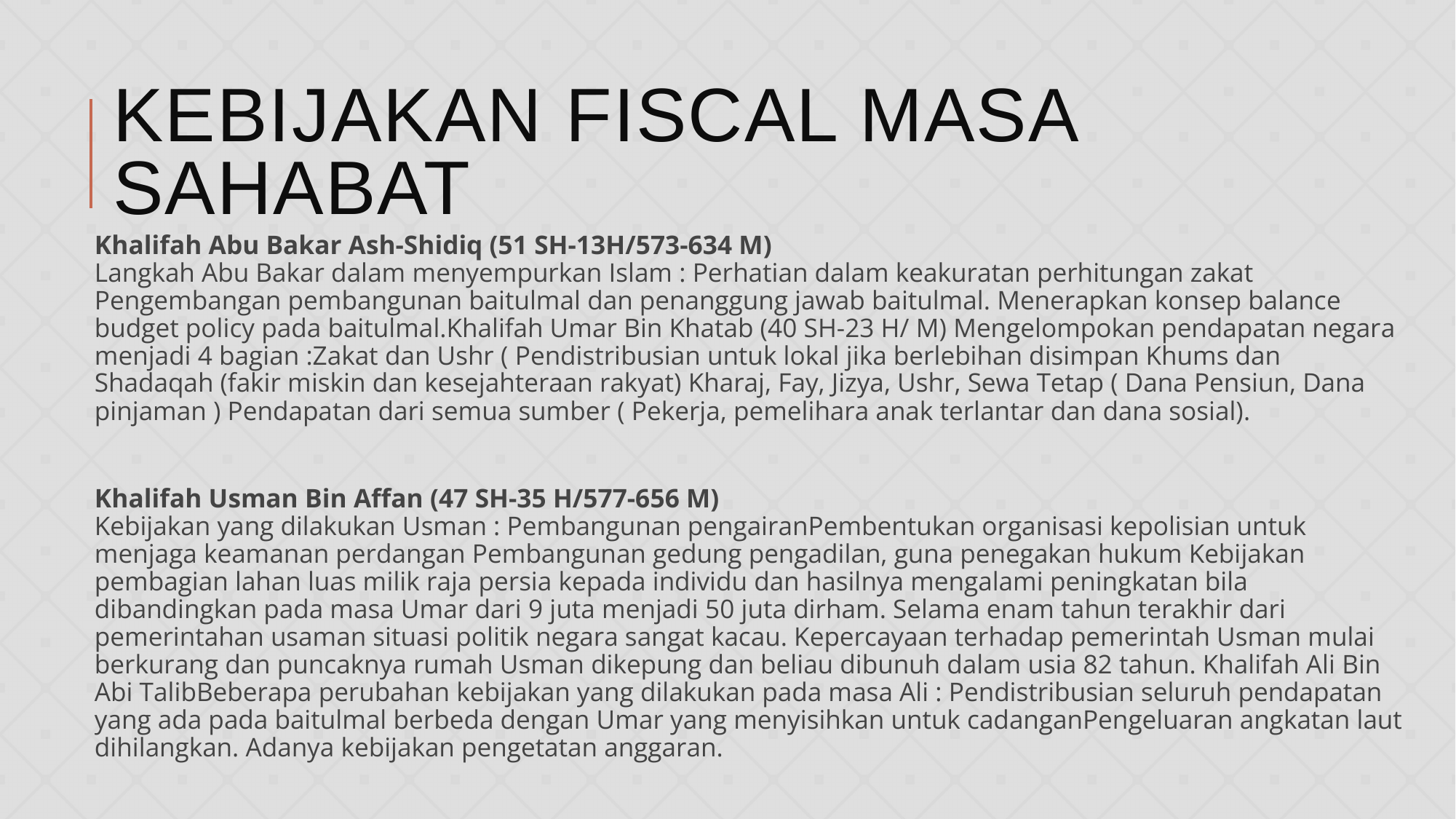

# Kebijakan fiscal masa sahabat
Khalifah Abu Bakar Ash-Shidiq (51 SH-13H/573-634 M)
Langkah Abu Bakar dalam menyempurkan Islam : Perhatian dalam keakuratan perhitungan zakat Pengembangan pembangunan baitulmal dan penanggung jawab baitulmal. Menerapkan konsep balance budget policy pada baitulmal.Khalifah Umar Bin Khatab (40 SH-23 H/ M) Mengelompokan pendapatan negara menjadi 4 bagian :Zakat dan Ushr ( Pendistribusian untuk lokal jika berlebihan disimpan Khums dan Shadaqah (fakir miskin dan kesejahteraan rakyat) Kharaj, Fay, Jizya, Ushr, Sewa Tetap ( Dana Pensiun, Dana pinjaman ) Pendapatan dari semua sumber ( Pekerja, pemelihara anak terlantar dan dana sosial).

Khalifah Usman Bin Affan (47 SH-35 H/577-656 M)
Kebijakan yang dilakukan Usman : Pembangunan pengairanPembentukan organisasi kepolisian untuk menjaga keamanan perdangan Pembangunan gedung pengadilan, guna penegakan hukum Kebijakan pembagian lahan luas milik raja persia kepada individu dan hasilnya mengalami peningkatan bila dibandingkan pada masa Umar dari 9 juta menjadi 50 juta dirham. Selama enam tahun terakhir dari pemerintahan usaman situasi politik negara sangat kacau. Kepercayaan terhadap pemerintah Usman mulai berkurang dan puncaknya rumah Usman dikepung dan beliau dibunuh dalam usia 82 tahun. Khalifah Ali Bin Abi TalibBeberapa perubahan kebijakan yang dilakukan pada masa Ali : Pendistribusian seluruh pendapatan yang ada pada baitulmal berbeda dengan Umar yang menyisihkan untuk cadanganPengeluaran angkatan laut dihilangkan. Adanya kebijakan pengetatan anggaran.